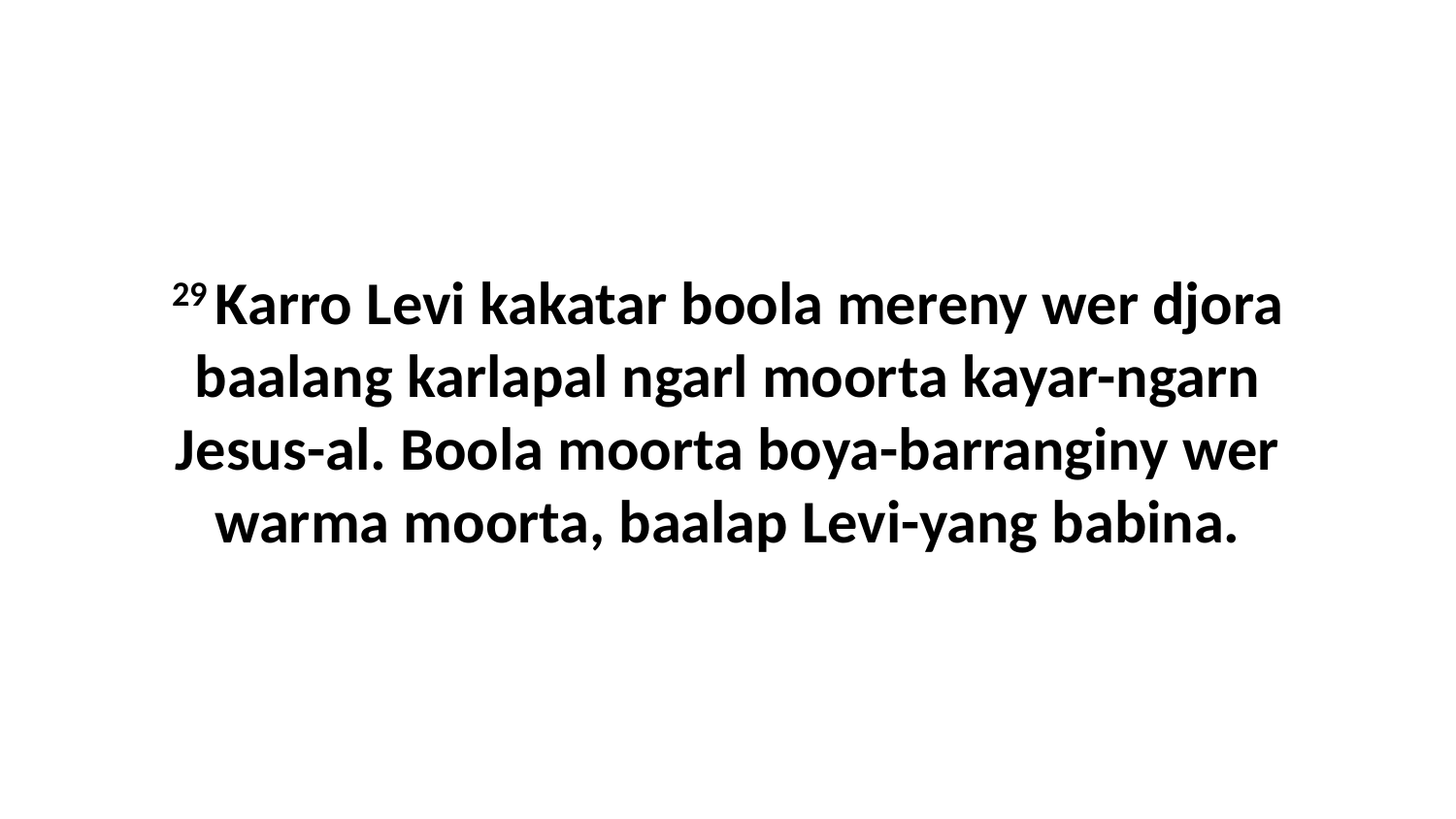

29 Karro Levi kakatar boola mereny wer djora baalang karlapal ngarl moorta kayar-ngarn Jesus-al. Boola moorta boya-barranginy wer warma moorta, baalap Levi-yang babina.